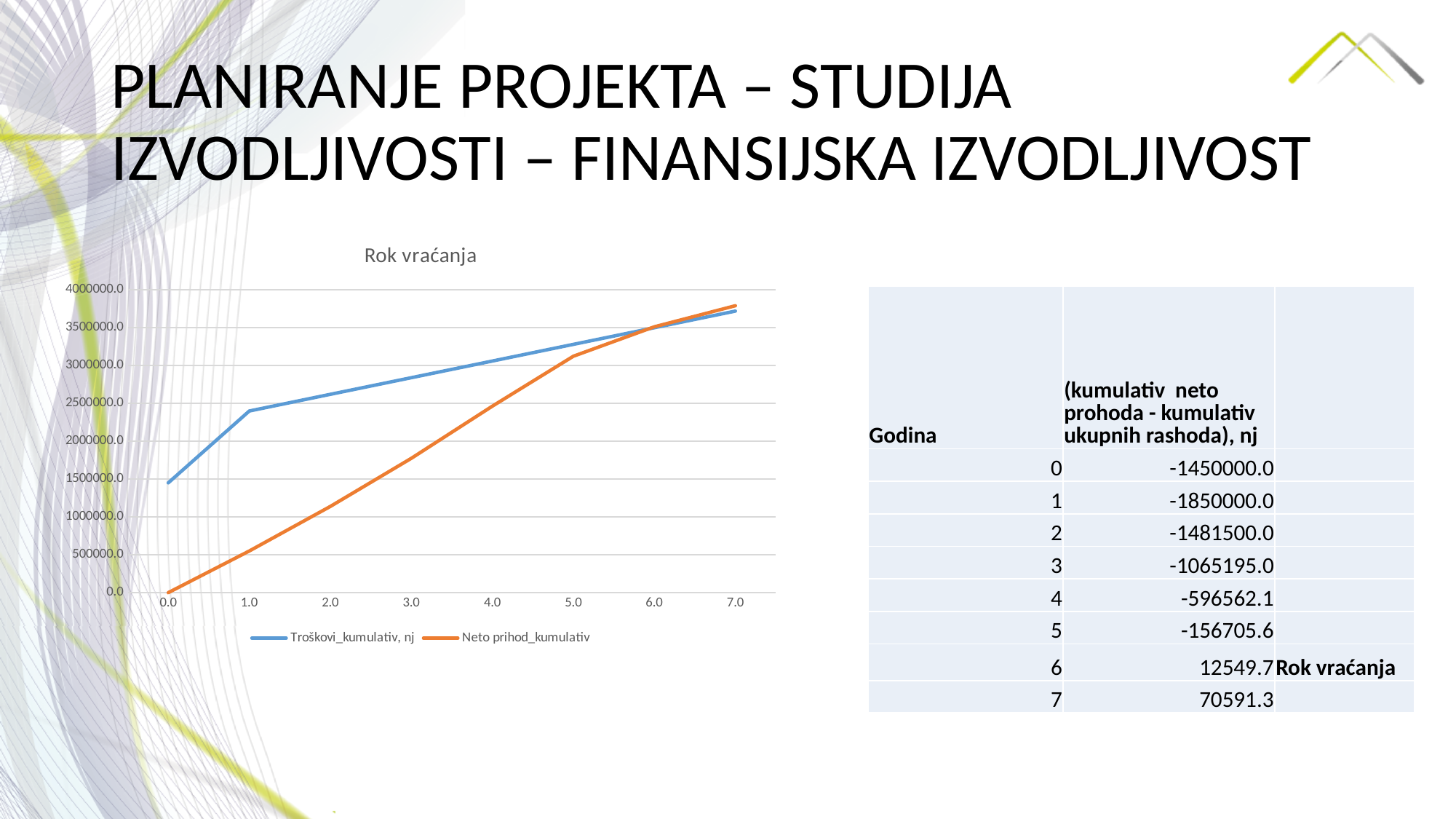

# PLANIRANJE PROJEKTA – STUDIJA IZVODLJIVOSTI – FINANSIJSKA IZVODLJIVOST

### Chart: Rok vraćanja

| Category | Troškovi_kumulativ, nj | Neto prihod_kumulativ |
|---|---|---|
| 0 | 1450000.0 | 0.0 |
| 1 | 2400000.0 | 550000.0 |
| 2 | 2620000.0 | 1138500.0 |
| 3 | 2840000.0 | 1774805.0 |
| 4 | 3060000.0 | 2463437.95 |
| 5 | 3280000.0 | 3123294.3765000002 |
| 6 | 3500000.0 | 3512549.6676687505 |
| 7 | 3720000.0 | 3790591.259786163 |
| Godina | (kumulativ neto prohoda - kumulativ ukupnih rashoda), nj |  |
| --- | --- | --- |
| 0 | -1450000.0 |  |
| 1 | -1850000.0 |  |
| 2 | -1481500.0 |  |
| 3 | -1065195.0 |  |
| 4 | -596562.1 |  |
| 5 | -156705.6 |  |
| 6 | 12549.7 | Rok vraćanja |
| 7 | 70591.3 |  |